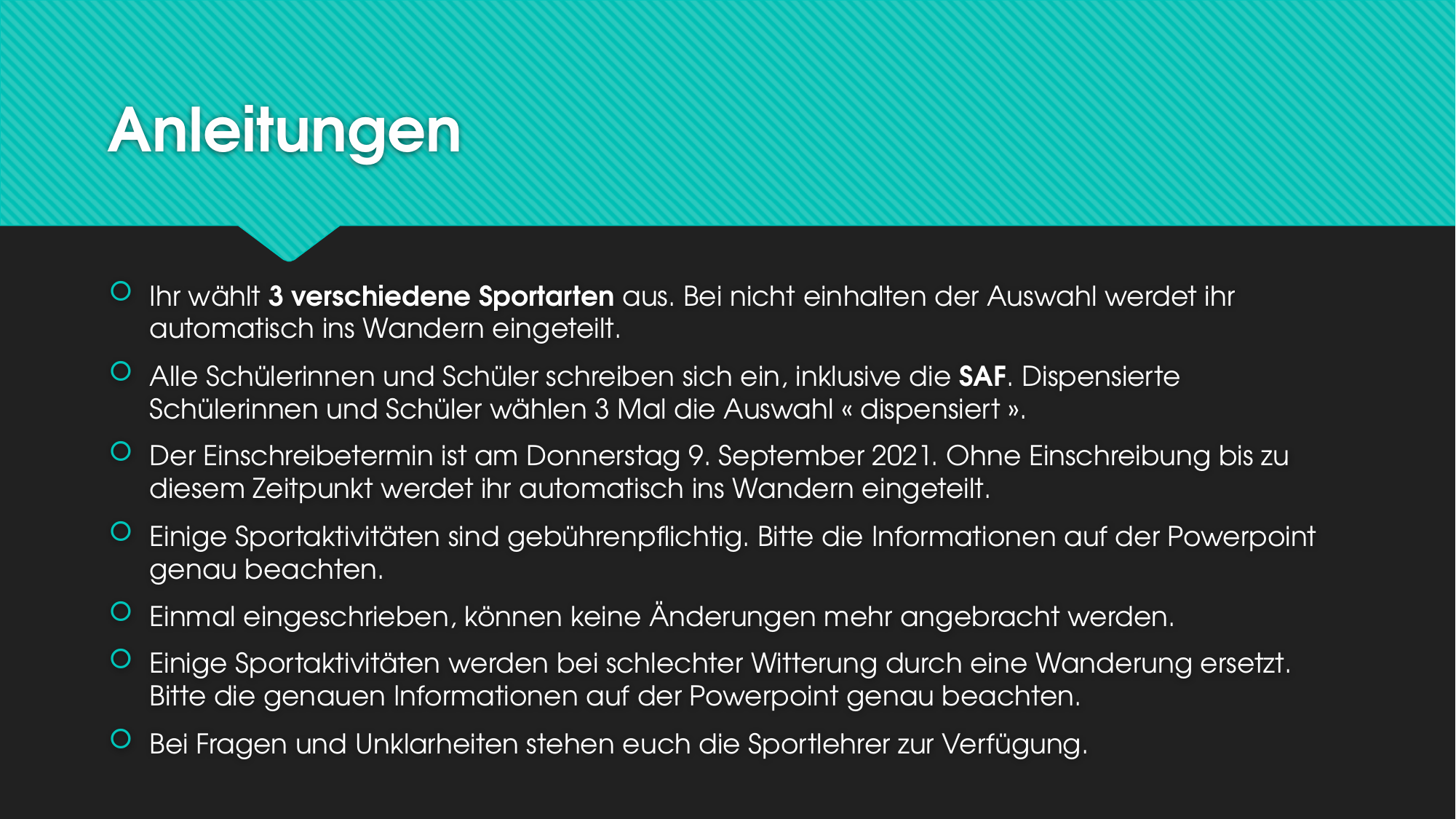

# Anleitungen
Ihr wählt 3 verschiedene Sportarten aus. Bei nicht einhalten der Auswahl werdet ihr automatisch ins Wandern eingeteilt.
Alle Schülerinnen und Schüler schreiben sich ein, inklusive die SAF. Dispensierte Schülerinnen und Schüler wählen 3 Mal die Auswahl « dispensiert ».
Der Einschreibetermin ist am Donnerstag 9. September 2021. Ohne Einschreibung bis zu diesem Zeitpunkt werdet ihr automatisch ins Wandern eingeteilt.
Einige Sportaktivitäten sind gebührenpflichtig. Bitte die Informationen auf der Powerpoint genau beachten.
Einmal eingeschrieben, können keine Änderungen mehr angebracht werden.
Einige Sportaktivitäten werden bei schlechter Witterung durch eine Wanderung ersetzt. Bitte die genauen Informationen auf der Powerpoint genau beachten.
Bei Fragen und Unklarheiten stehen euch die Sportlehrer zur Verfügung.